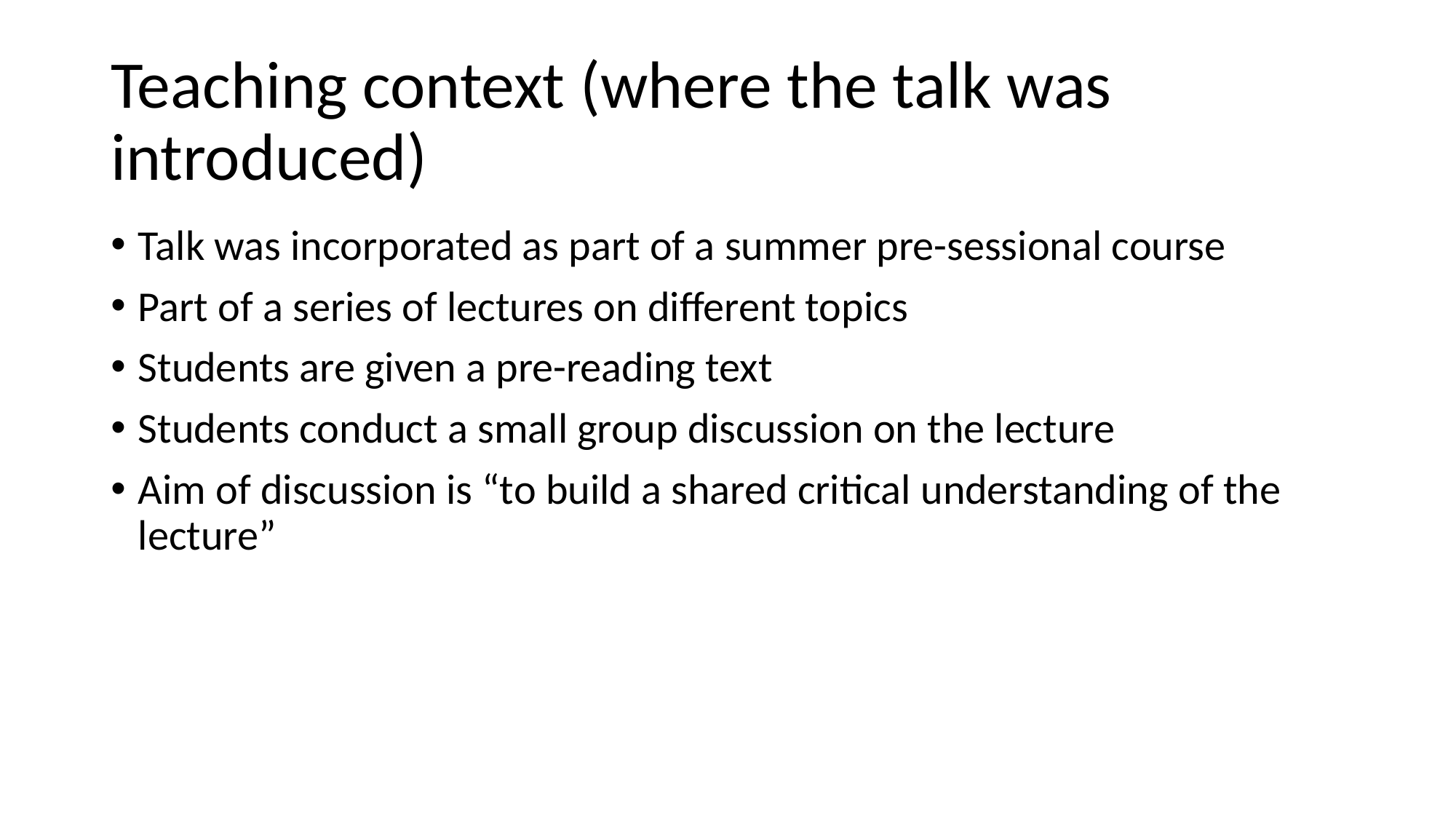

# Teaching context (where the talk was introduced)
Talk was incorporated as part of a summer pre-sessional course
Part of a series of lectures on different topics
Students are given a pre-reading text
Students conduct a small group discussion on the lecture
Aim of discussion is “to build a shared critical understanding of the lecture”